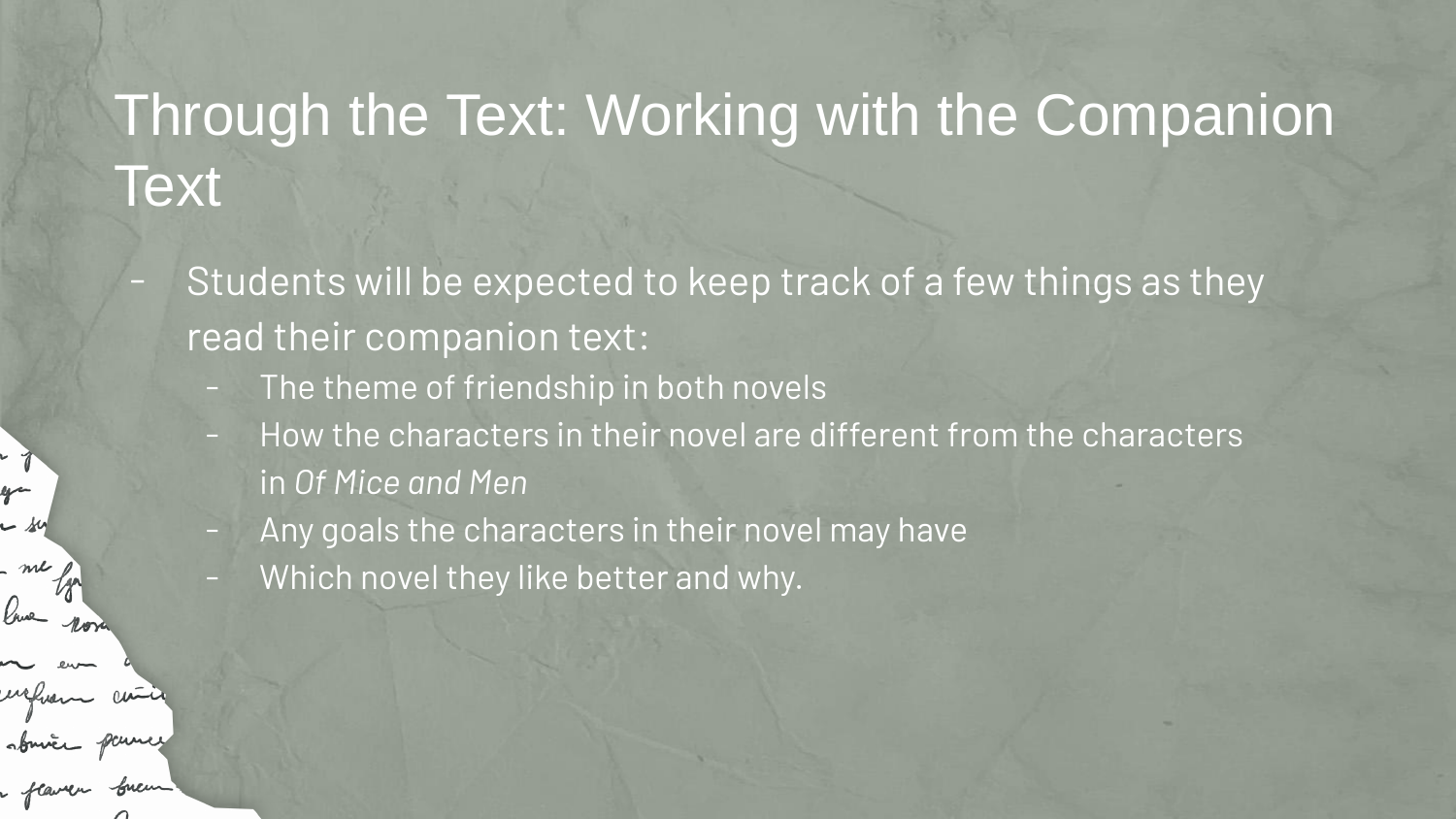

# Through the Text: Working with the Companion Text
Students will be expected to keep track of a few things as they read their companion text:
The theme of friendship in both novels
How the characters in their novel are different from the characters in Of Mice and Men
Any goals the characters in their novel may have
Which novel they like better and why.